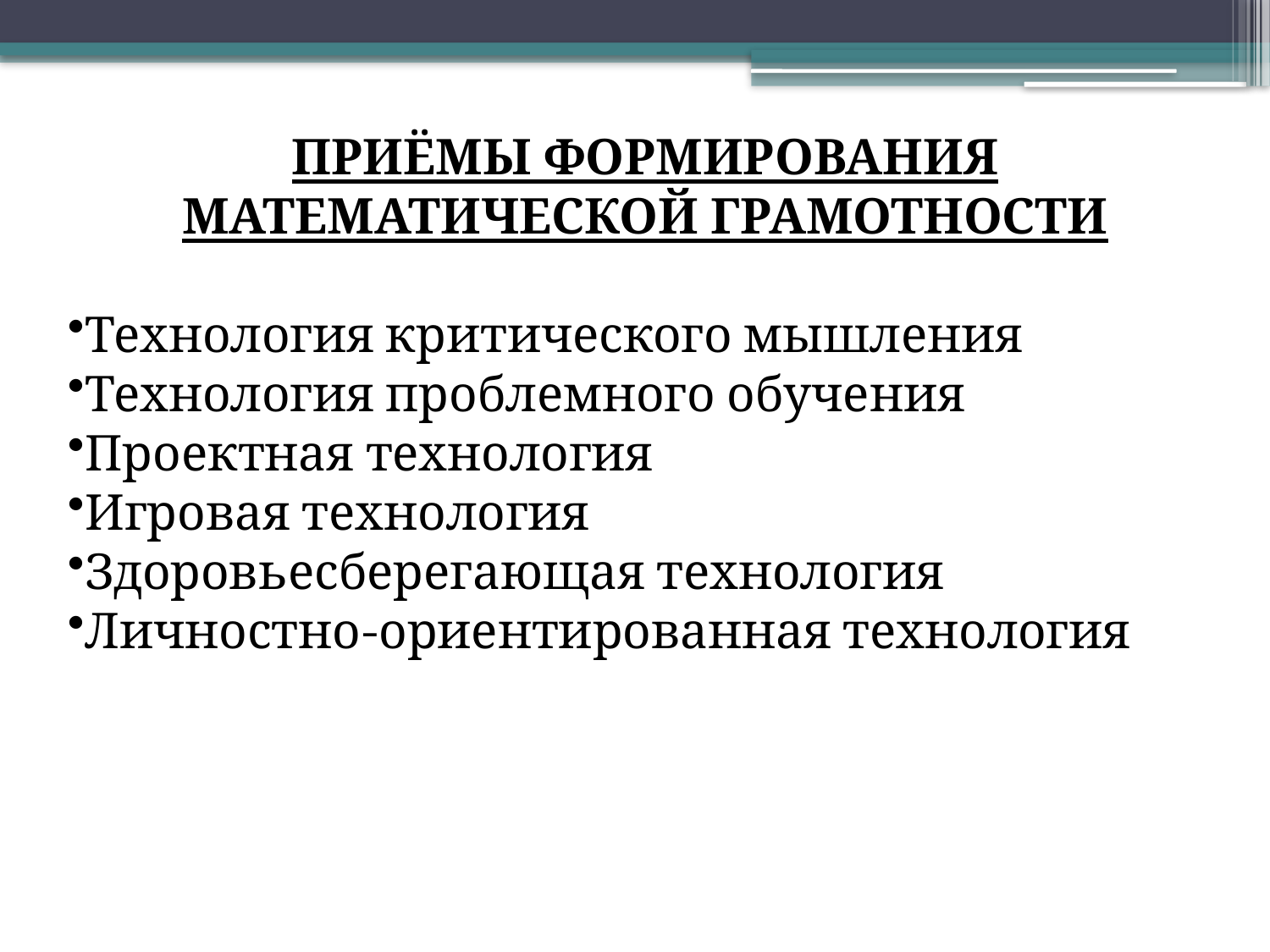

ПРИЁМЫ ФОРМИРОВАНИЯ
МАТЕМАТИЧЕСКОЙ ГРАМОТНОСТИ

Технология критического мышления
Технология проблемного обучения
Проектная технология
Игровая технология
Здоровьесберегающая технология
Личностно-ориентированная технология